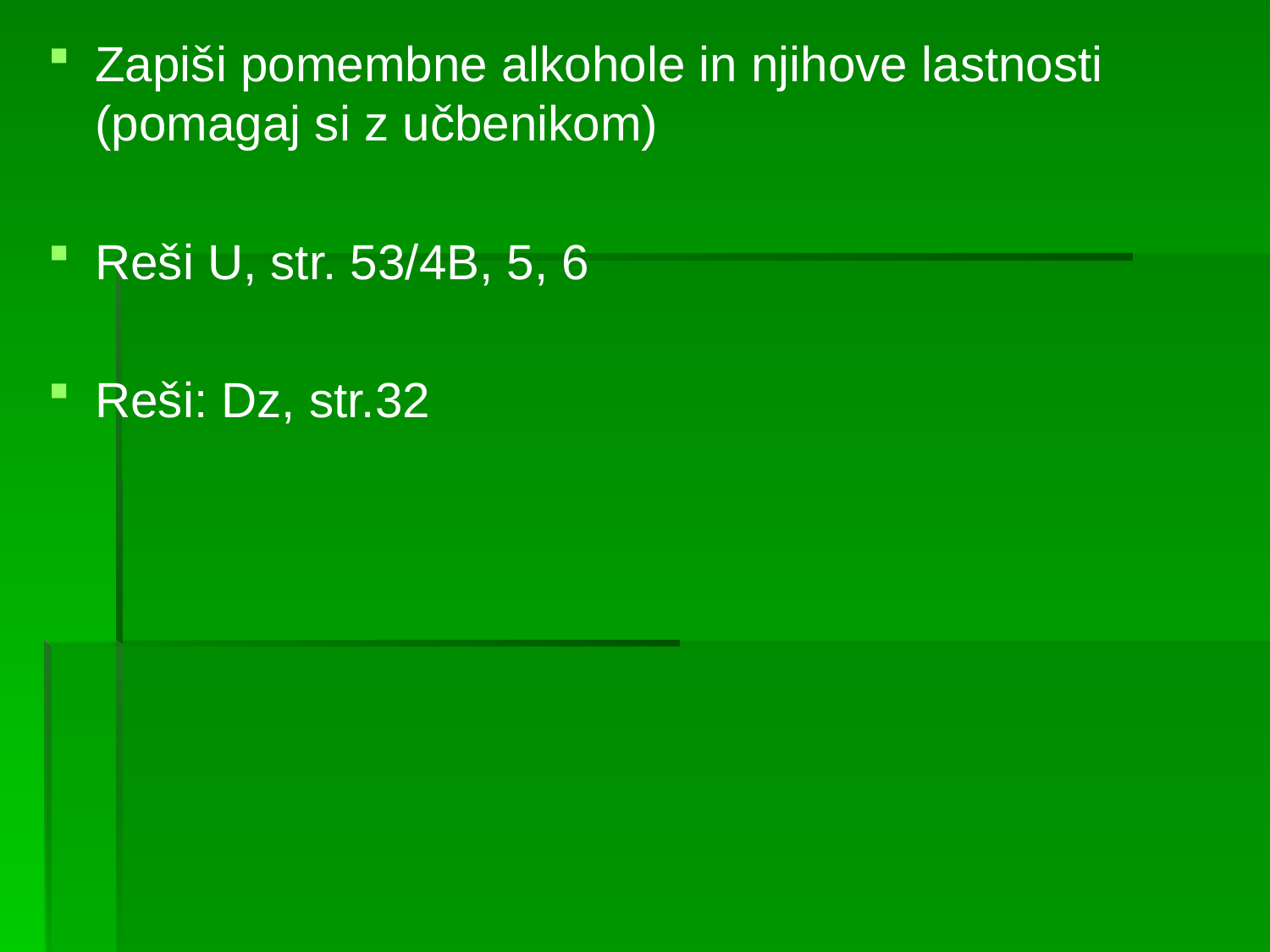

Zapiši pomembne alkohole in njihove lastnosti (pomagaj si z učbenikom)

Reši U, str. 53/4B, 5, 6

Reši: Dz, str.32